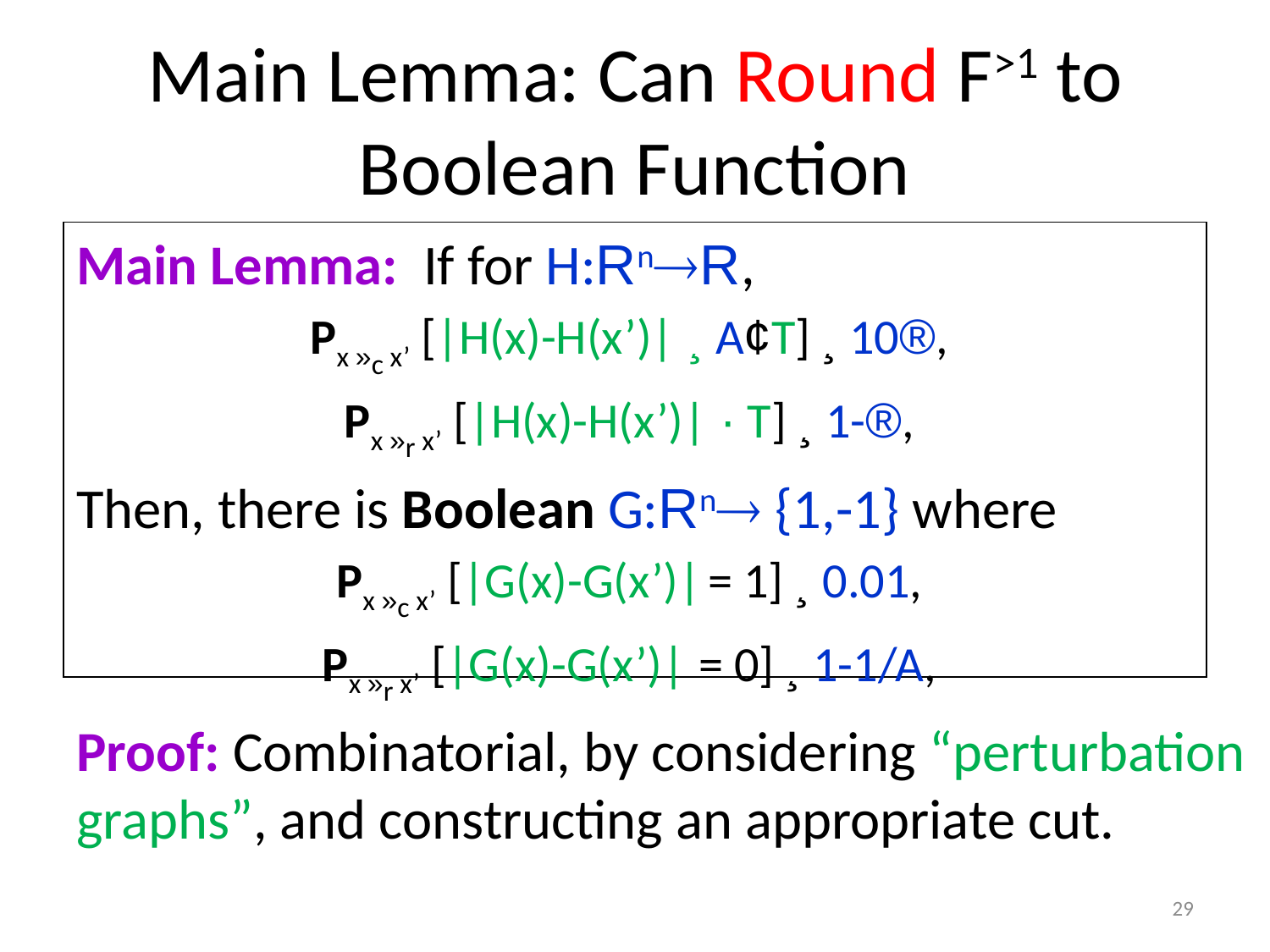

# Main Lemma: Can Round F>1 to Boolean Function
Main Lemma:  If for H:Rn→R,
Px »c x’ [|H(x)-H(x’)|  ¸ A¢T] ¸ 10®,
Px »r x’ [|H(x)-H(x’)|  · T] ¸ 1-®,
Then, there is Boolean G:Rn→ {1,-1} where
Px »c x’ [|G(x)-G(x’)| = 1] ¸ 0.01,
Px »r x’ [|G(x)-G(x’)|  = 0] ¸ 1-1/A,

Proof: Combinatorial, by considering “perturbation graphs”, and constructing an appropriate cut.
29